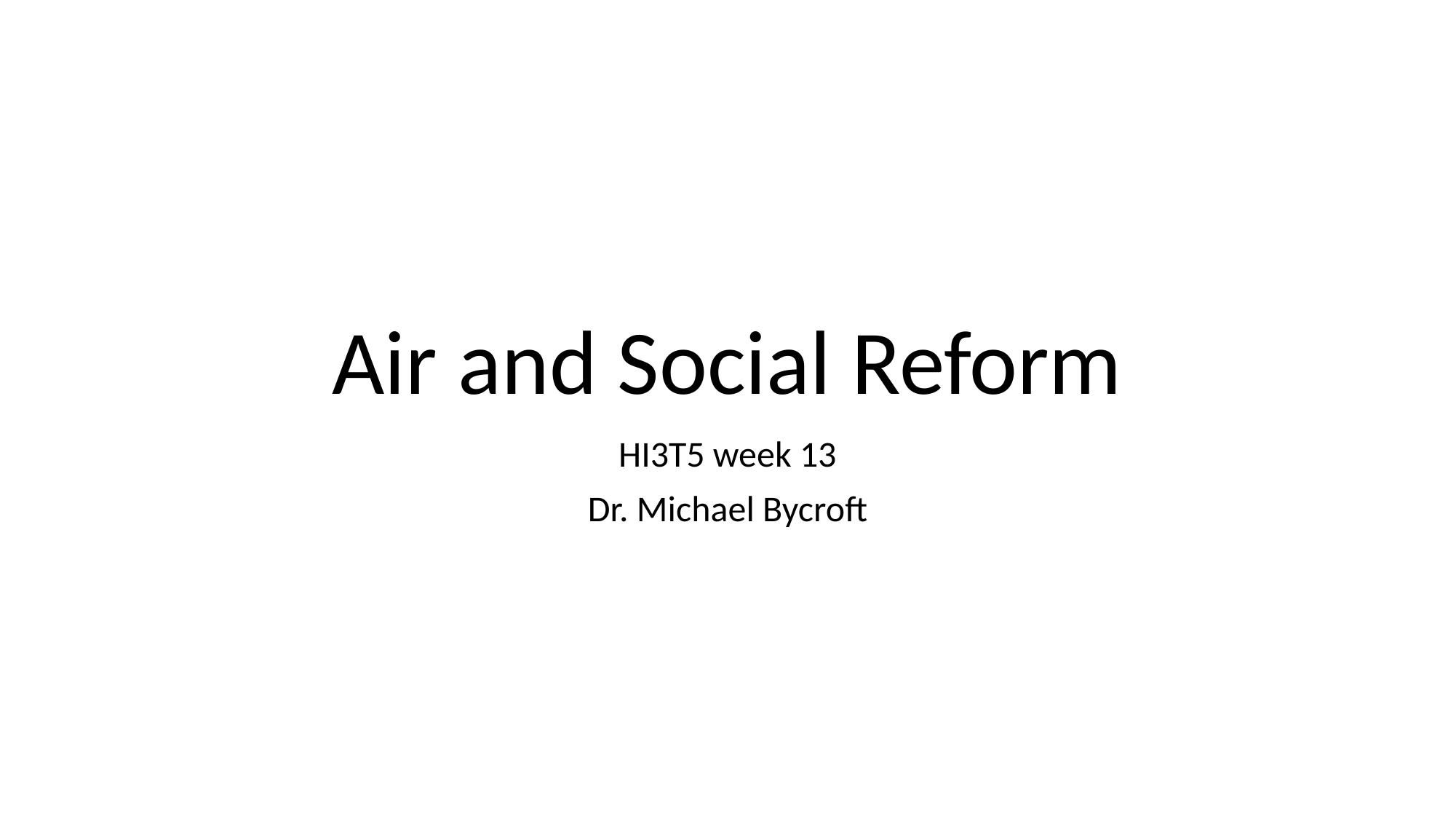

# Air and Social Reform
HI3T5 week 13
Dr. Michael Bycroft